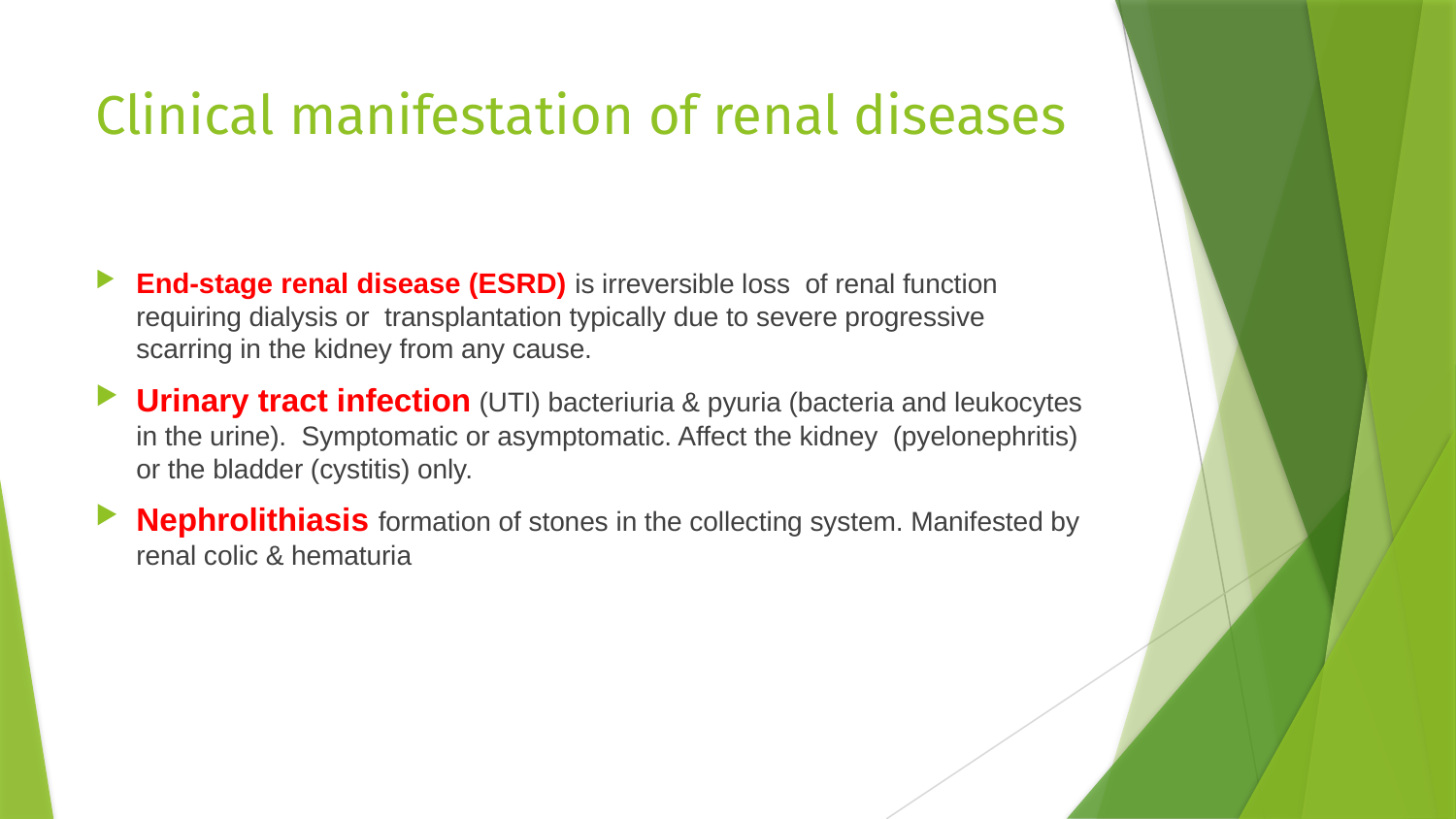

# Clinical manifestation of renal diseases
End-stage renal disease (ESRD) is irreversible loss  of renal function requiring dialysis or  transplantation typically due to severe progressive  scarring in the kidney from any cause.
Urinary tract infection (UTI) bacteriuria & pyuria (bacteria and leukocytes in the urine).  Symptomatic or asymptomatic. Affect the kidney  (pyelonephritis) or the bladder (cystitis) only.
Nephrolithiasis formation of stones in the collecting system. Manifested by renal colic & hematuria